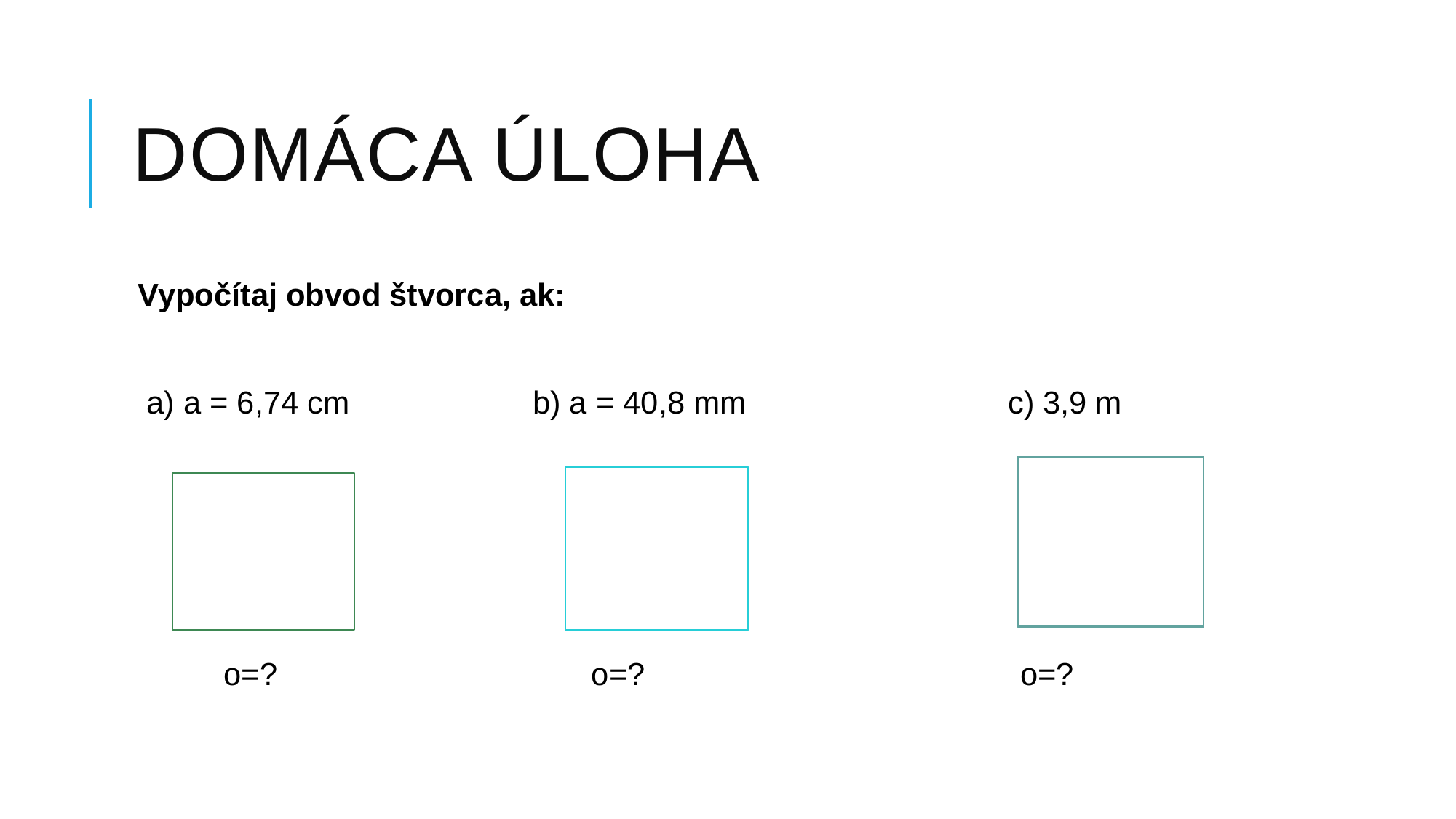

# Domáca úloha
Vypočítaj obvod štvorca, ak:

 a) a = 6,74 cm                     b) a = 40,8 mm                              c) 3,9 m

           o=?                                    o=?                                           o=?